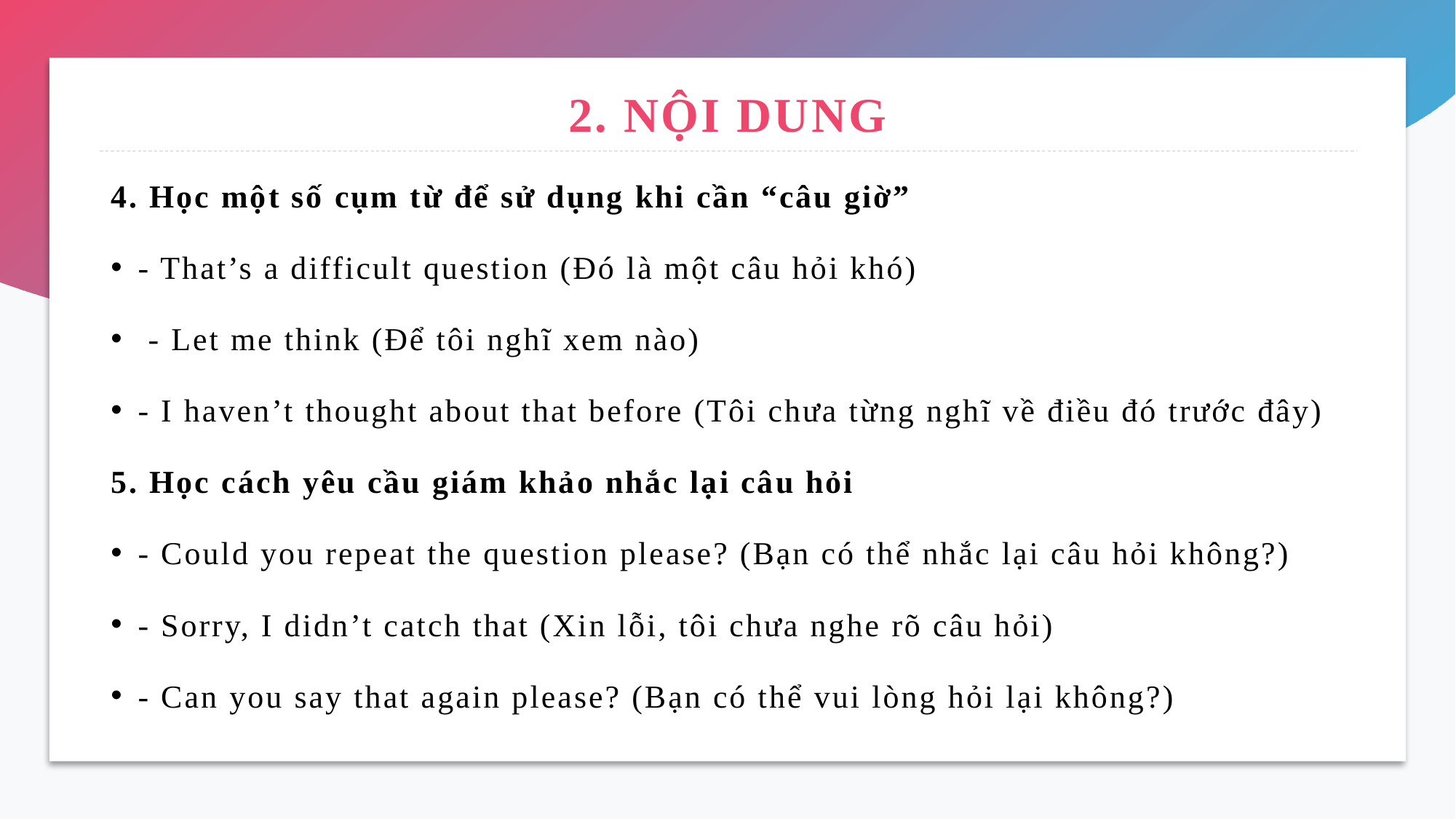

# 2. NỘI DUNG
4. Học một số cụm từ để sử dụng khi cần “câu giờ”
- That’s a difficult question (Đó là một câu hỏi khó)
 - Let me think (Để tôi nghĩ xem nào)
- I haven’t thought about that before (Tôi chưa từng nghĩ về điều đó trước đây)
5. Học cách yêu cầu giám khảo nhắc lại câu hỏi
- Could you repeat the question please? (Bạn có thể nhắc lại câu hỏi không?)
- Sorry, I didn’t catch that (Xin lỗi, tôi chưa nghe rõ câu hỏi)
- Can you say that again please? (Bạn có thể vui lòng hỏi lại không?)